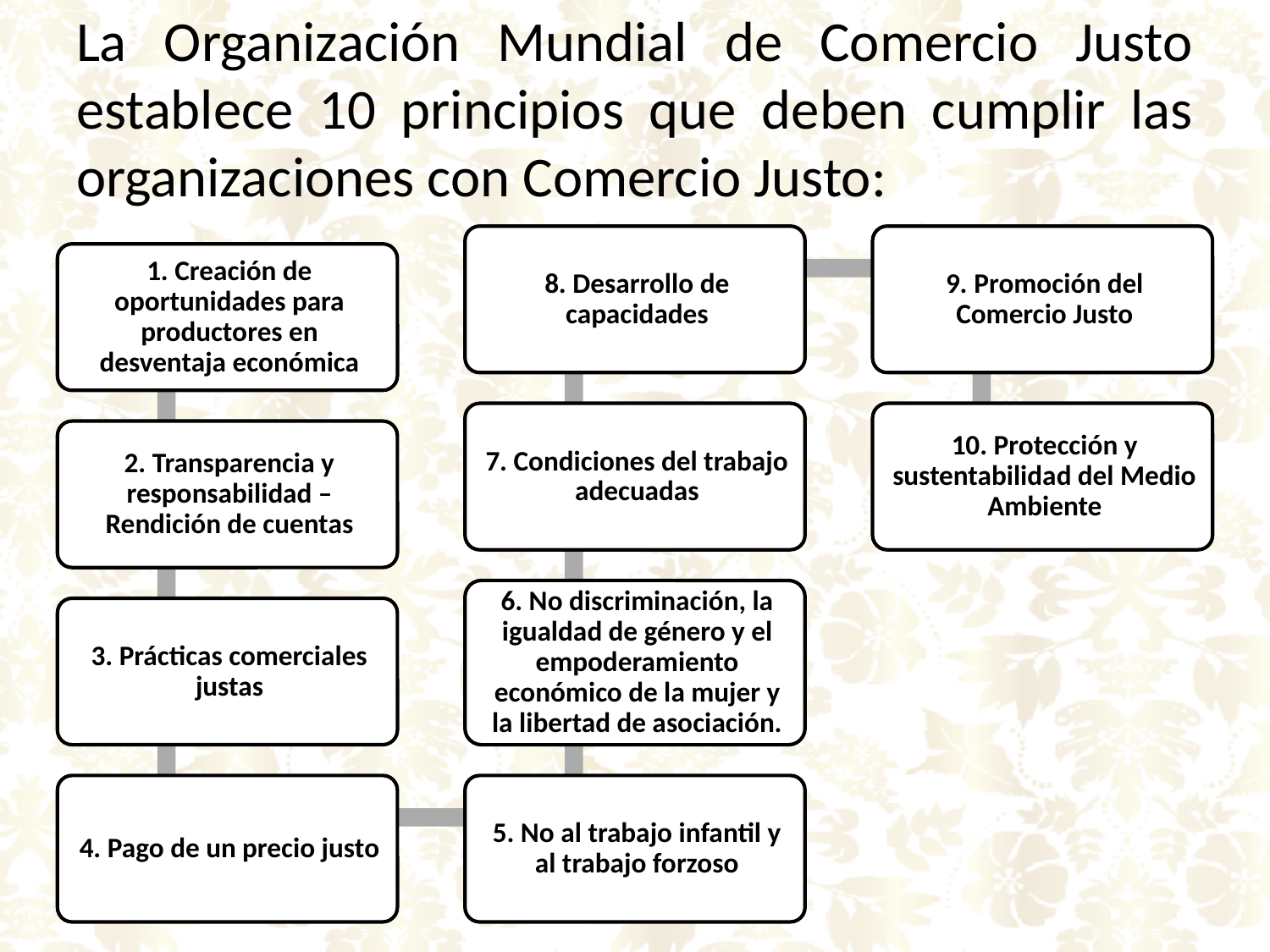

# La Organización Mundial de Comercio Justo establece 10 principios que deben cumplir las organizaciones con Comercio Justo:
1. Creación de oportunidades para productores en desventaja económica
2. Transparencia y responsabilidad – Rendición de cuentas
3. Prácticas comerciales justas
4. Pago de un precio justo
5. No al trabajo infantil y al trabajo forzoso
6. No discriminación, la igualdad de género y el empoderamiento económico de la mujer y la libertad de asociación.
7. Condiciones del trabajo adecuadas
8. Desarrollo de capacidades
9. Promoción del Comercio Justo
10. Protección y sustentabilidad del Medio Ambiente